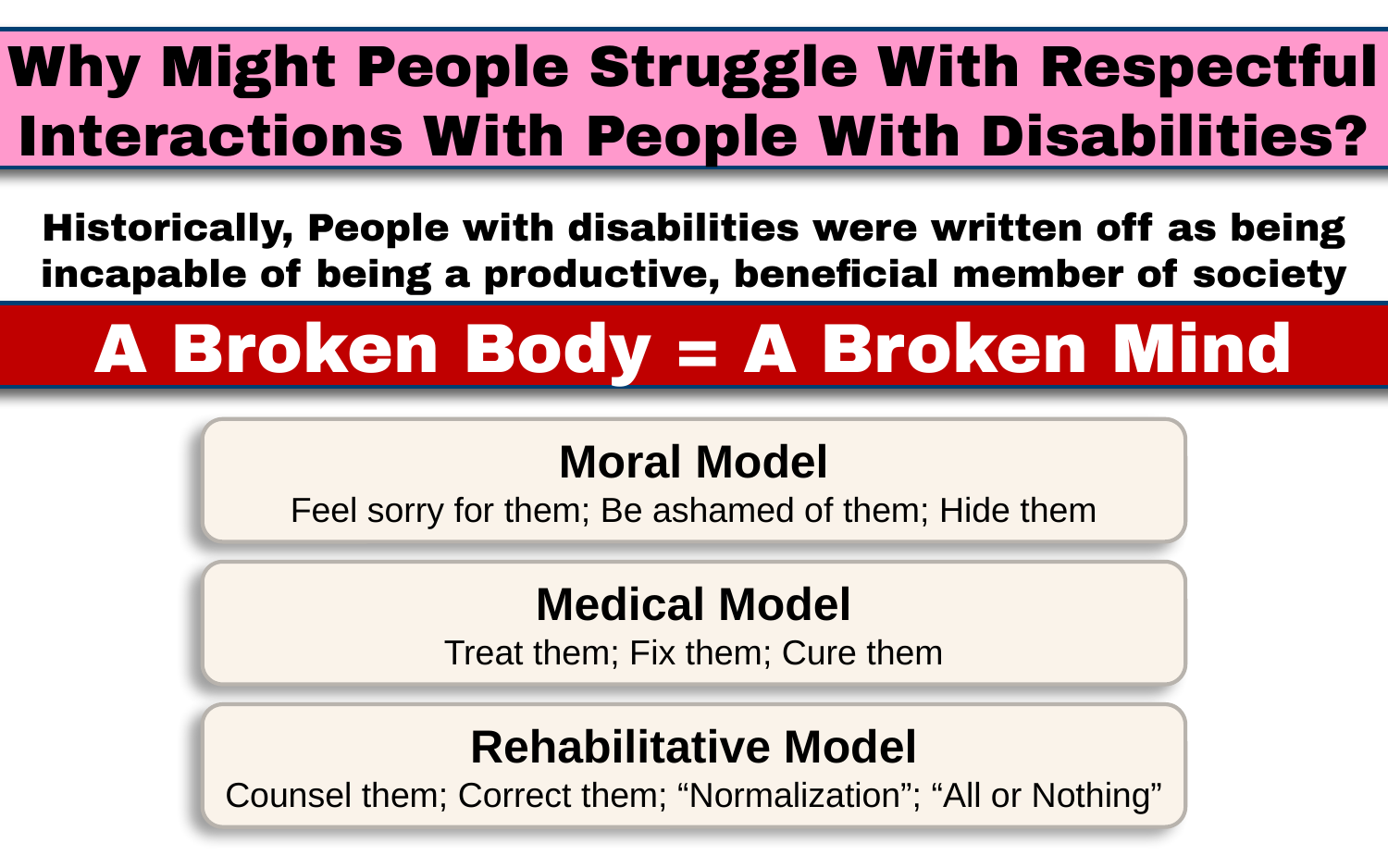

Why Might People Struggle With Respectful Interactions With People With Disabilities?
Historically, People with disabilities were written off as being incapable of being a productive, beneficial member of society
A Broken Body = A Broken Mind
Moral Model
Feel sorry for them; Be ashamed of them; Hide them
Medical Model
Treat them; Fix them; Cure them
Rehabilitative Model
Counsel them; Correct them; “Normalization”; “All or Nothing”